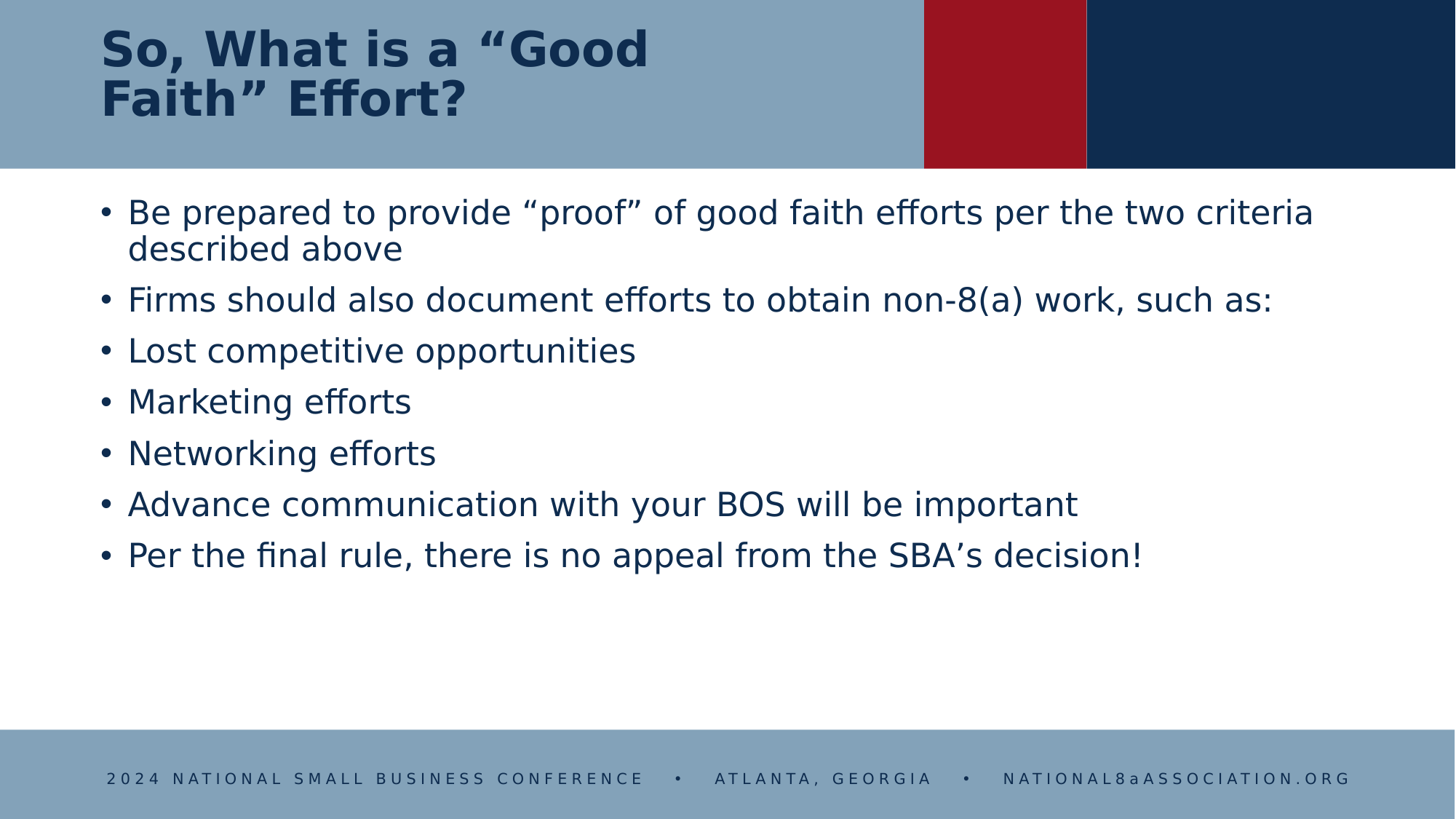

# So, What is a “Good Faith” Effort?
Be prepared to provide “proof” of good faith efforts per the two criteria described above
Firms should also document efforts to obtain non-8(a) work, such as:
Lost competitive opportunities
Marketing efforts
Networking efforts
Advance communication with your BOS will be important
Per the final rule, there is no appeal from the SBA’s decision!